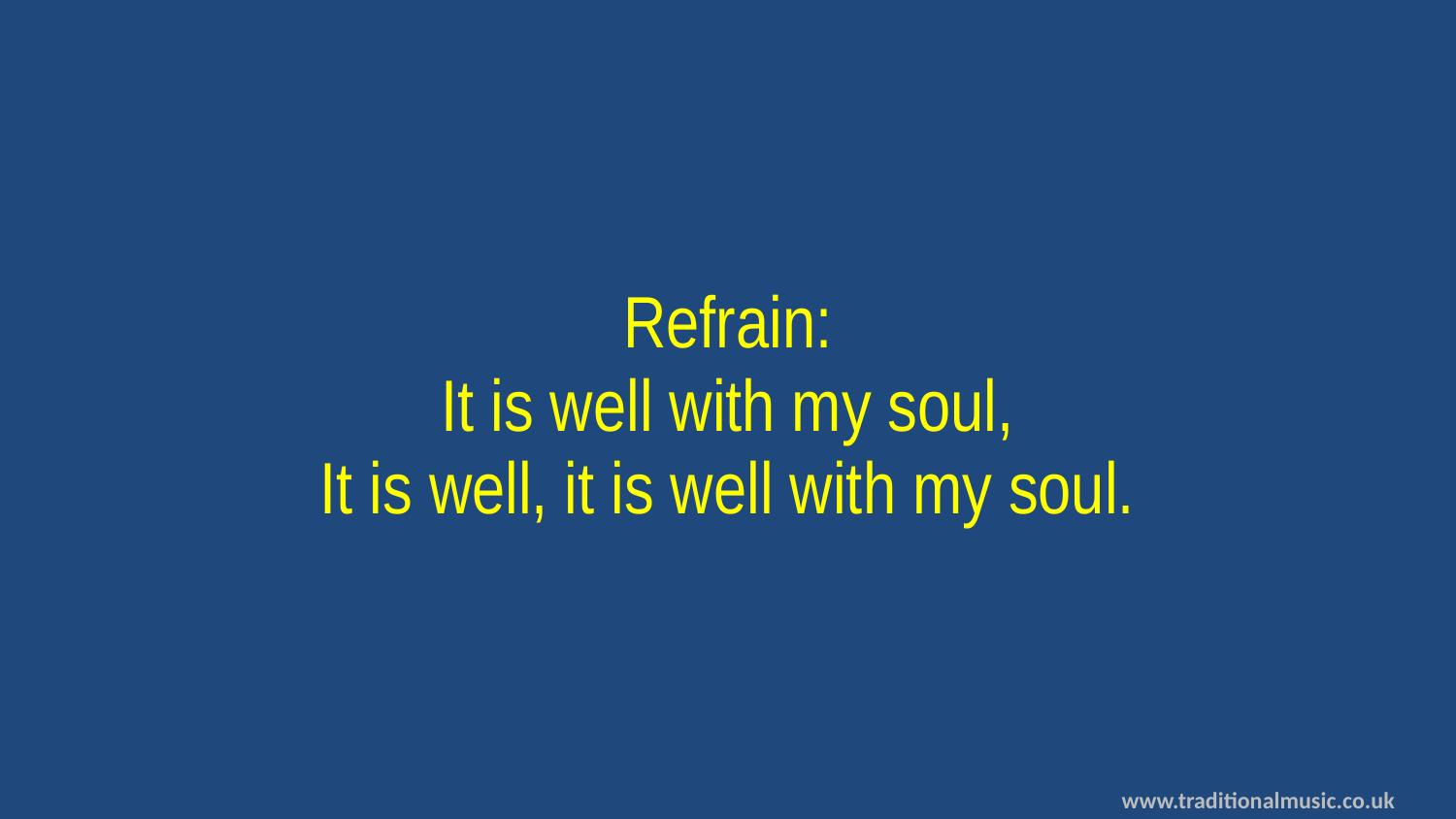

Refrain:
It is well with my soul,
It is well, it is well with my soul.